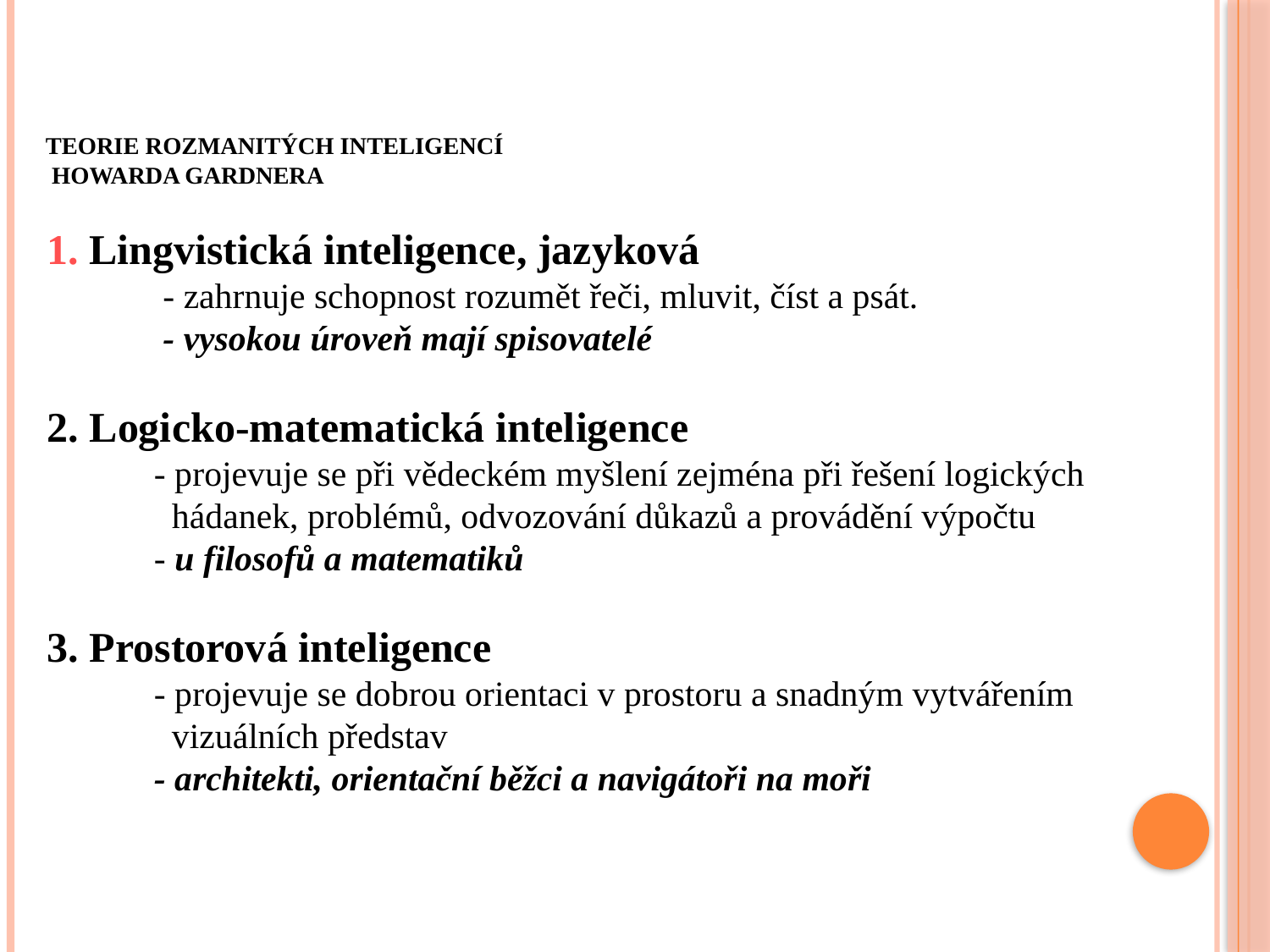

# Teorie rozmanitých inteligencí Howarda Gardnera
1. Lingvistická inteligence, jazyková
             - zahrnuje schopnost rozumět řeči, mluvit, číst a psát.
             - vysokou úroveň mají spisovatelé

2. Logicko-matematická inteligence
            - projevuje se při vědeckém myšlení zejména při řešení logických
              hádanek, problémů, odvozování důkazů a provádění výpočtu
            - u filosofů a matematiků

3. Prostorová inteligence
            - projevuje se dobrou orientaci v prostoru a snadným vytvářením
              vizuálních představ
            - architekti, orientační běžci a navigátoři na moři